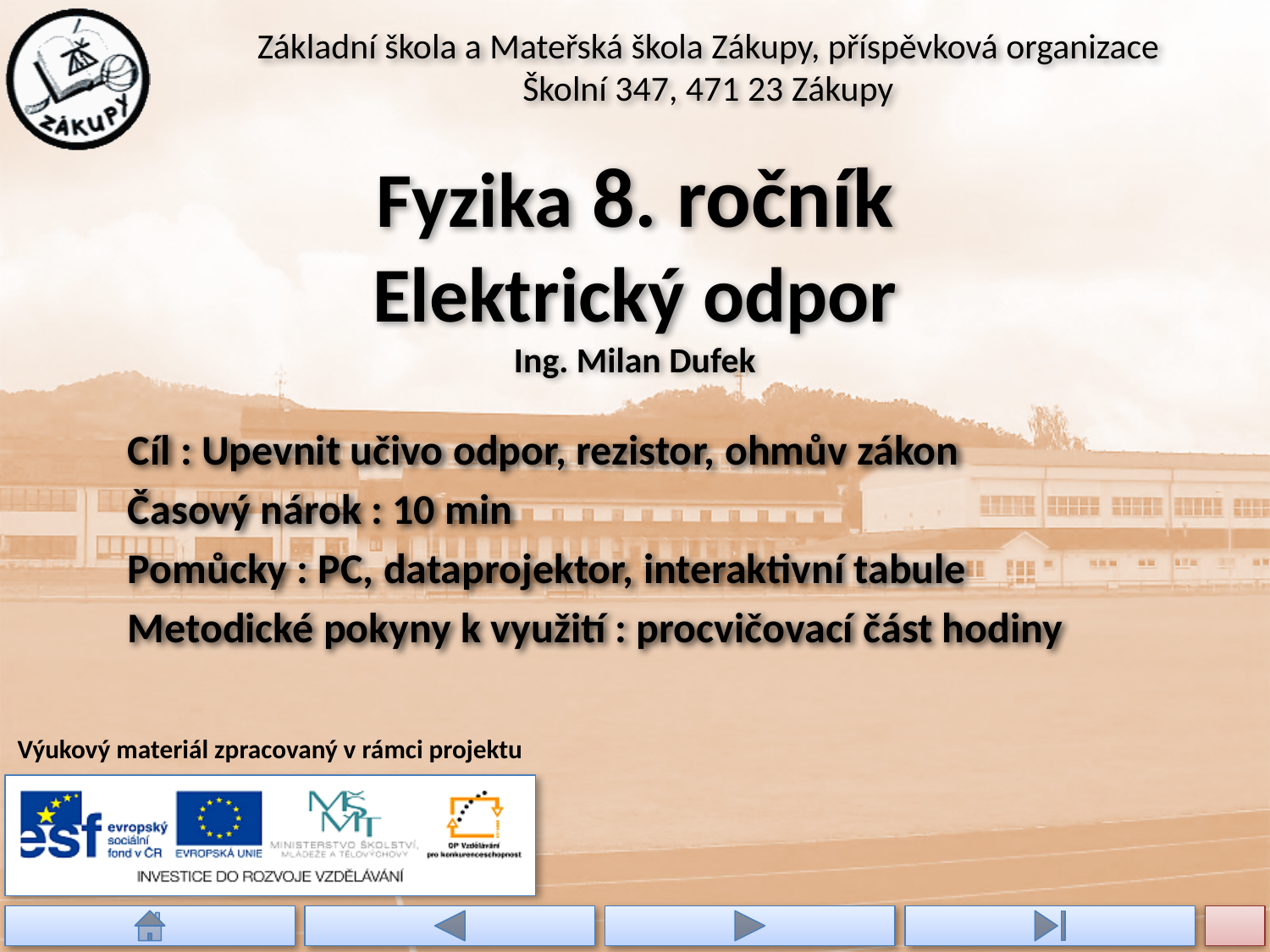

Základní škola a Mateřská škola Zákupy, příspěvková organizace
Školní 347, 471 23 Zákupy
# Fyzika 8. ročník Elektrický odpor Ing. Milan Dufek
Cíl : Upevnit učivo odpor, rezistor, ohmův zákon
Časový nárok : 10 min
Pomůcky : PC, dataprojektor, interaktivní tabule
Metodické pokyny k využití : procvičovací část hodiny